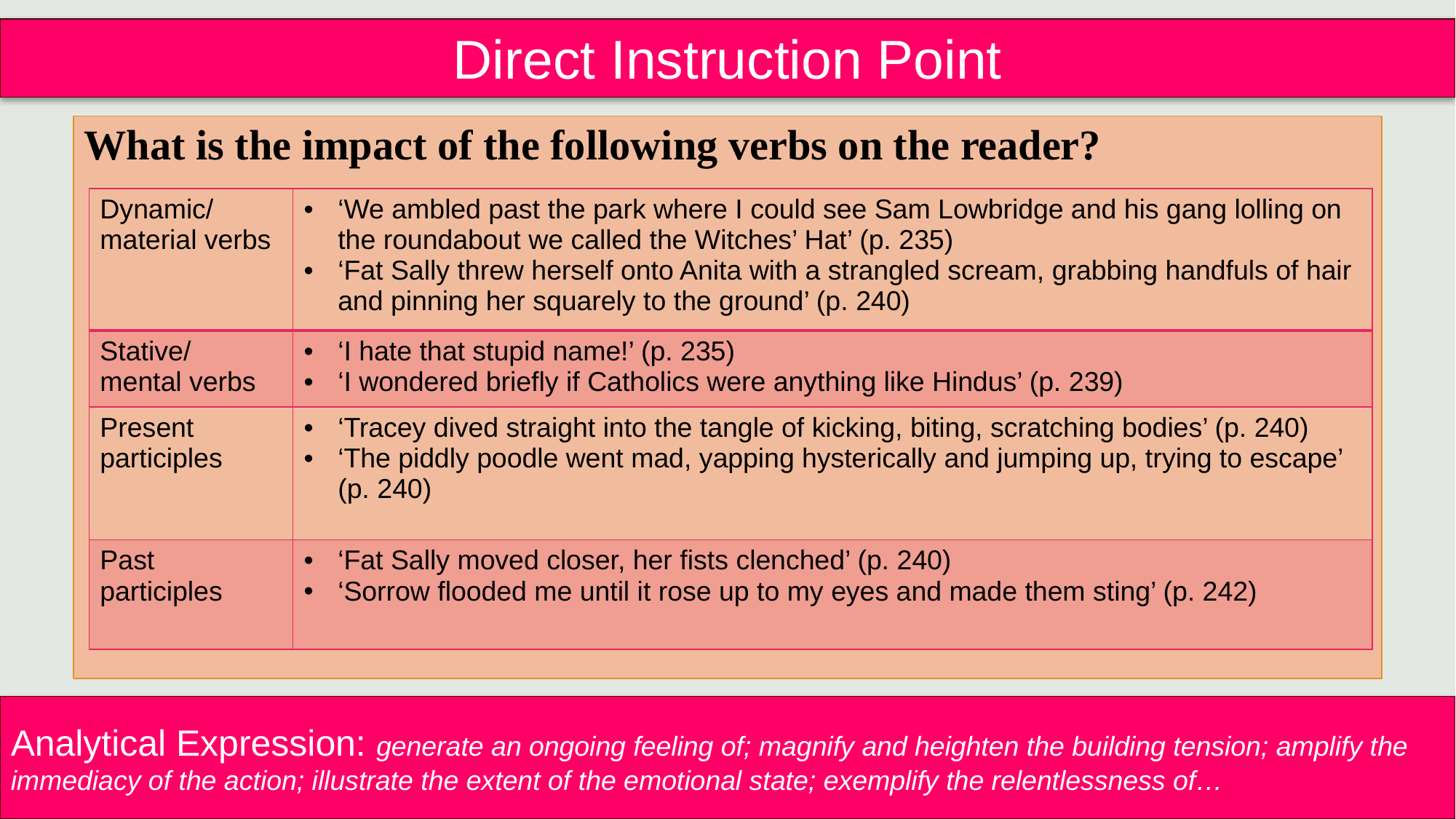

Direct Instruction Point

What is the impact of the following verbs on the reader?

| Dynamic/ material verbs | ‘We ambled past the park where I could see Sam Lowbridge and his gang lolling on the roundabout we called the Witches’ Hat’ (p. 235) ‘Fat Sally threw herself onto Anita with a strangled scream, grabbing handfuls of hair and pinning her squarely to the ground’ (p. 240) |
| --- | --- |
| Stative/ mental verbs | ‘I hate that stupid name!’ (p. 235) ‘I wondered briefly if Catholics were anything like Hindus’ (p. 239) |
| Present participles | ‘Tracey dived straight into the tangle of kicking, biting, scratching bodies’ (p. 240) ‘The piddly poodle went mad, yapping hysterically and jumping up, trying to escape’ (p. 240) |
| Past participles | ‘Fat Sally moved closer, her fists clenched’ (p. 240) ‘Sorrow flooded me until it rose up to my eyes and made them sting’ (p. 242) |
Analytical Expression: generate an ongoing feeling of; magnify and heighten the building tension; amplify the immediacy of the action; illustrate the extent of the emotional state; exemplify the relentlessness of…